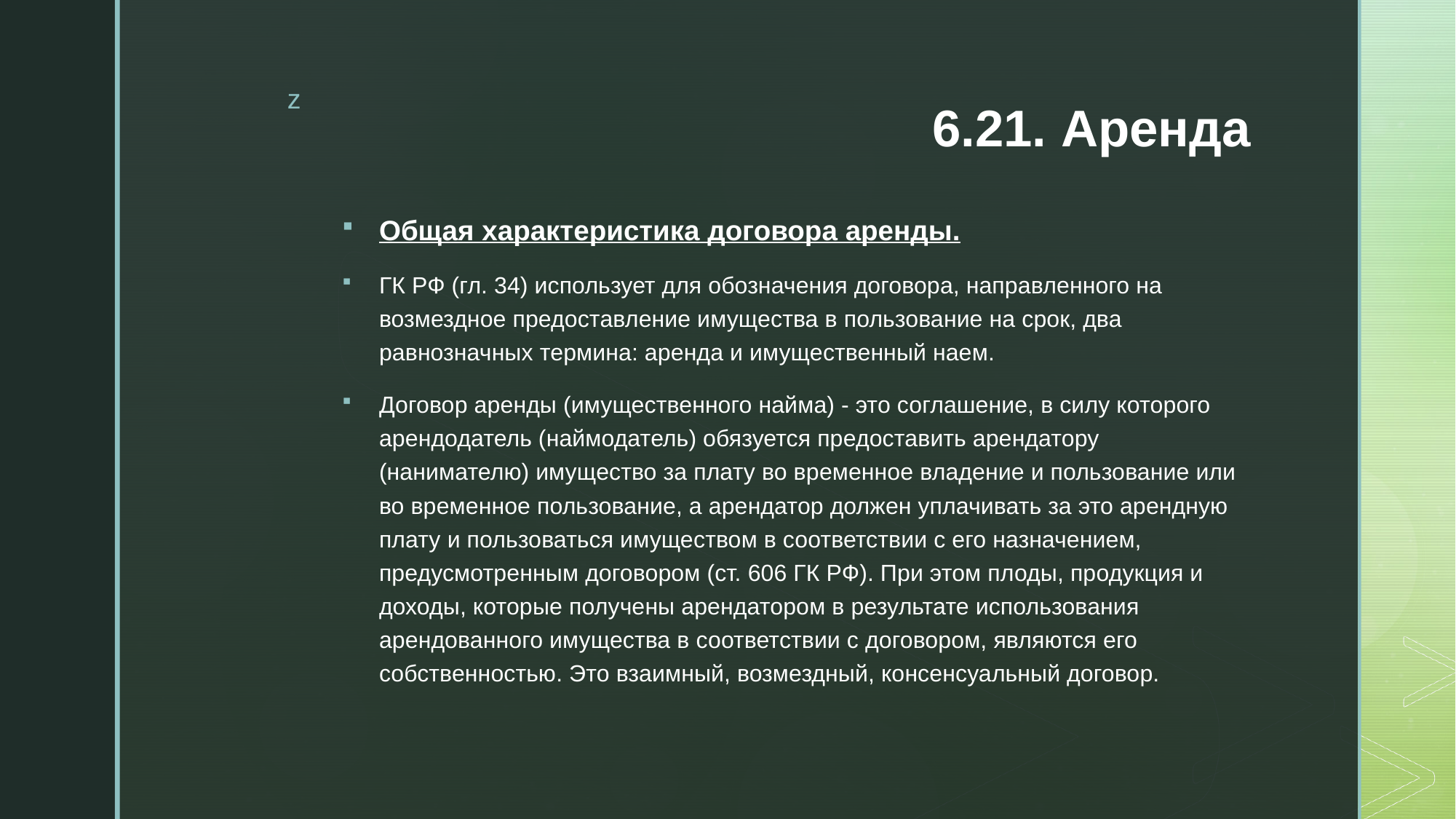

# 6.21. Аренда
Общая характеристика договора аренды.
ГК РФ (гл. 34) использует для обозначения договора, направленного на возмездное предоставление имущества в пользование на срок, два равнозначных термина: аренда и имущественный наем.
Договор аренды (имущественного найма) - это соглашение, в силу которого арендодатель (наймодатель) обязуется предоставить арендатору (нанимателю) имущество за плату во временное владение и пользование или во временное пользование, а арендатор должен уплачивать за это арендную плату и пользоваться имуществом в соответствии с его назначением, предусмотренным договором (ст. 606 ГК РФ). При этом плоды, продукция и доходы, которые получены арендатором в результате использования арендованного имущества в соответствии с договором, являются его собственностью. Это взаимный, возмездный, консенсуальный договор.